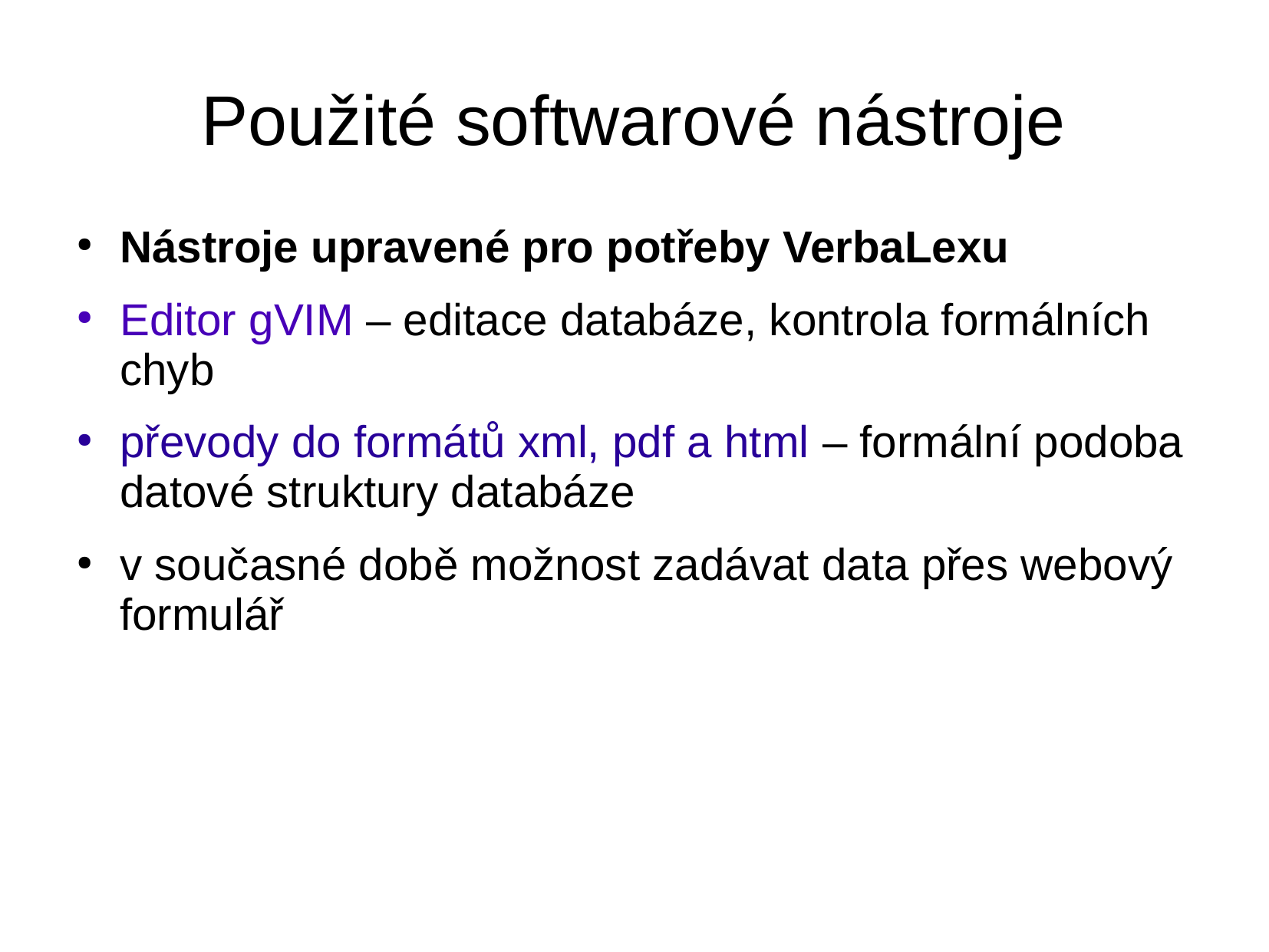

# Použité softwarové nástroje
Nástroje upravené pro potřeby VerbaLexu
Editor gVIM – editace databáze, kontrola formálních chyb
převody do formátů xml, pdf a html – formální podoba datové struktury databáze
v současné době možnost zadávat data přes webový formulář